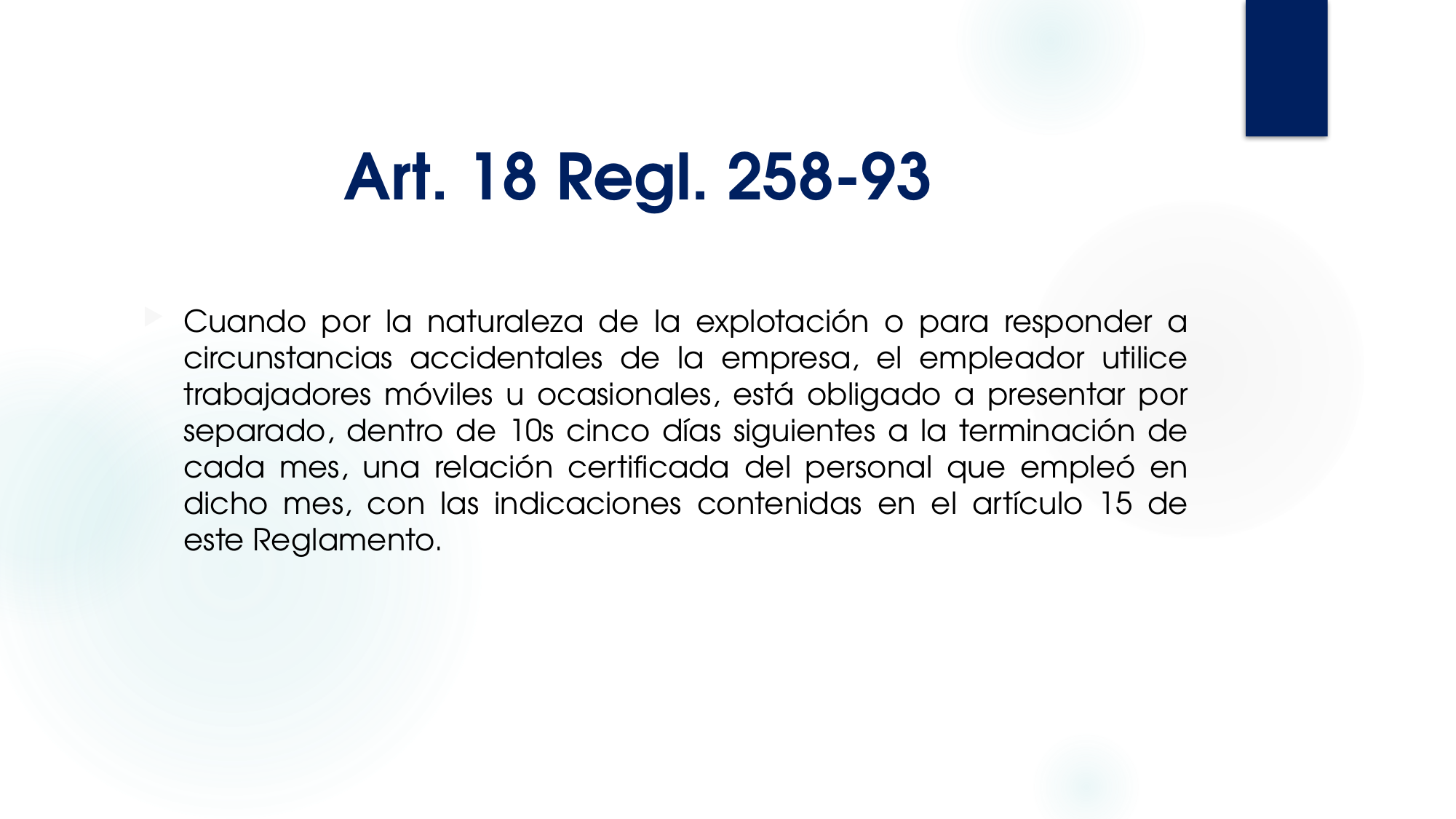

# Art. 18 Regl. 258-93

Cuando por la naturaleza de la explotación o para responder a circunstancias accidentales de la empresa, el empleador utilice trabajadores móviles u ocasionales, está obligado a presentar por separado, dentro de 10s cinco días siguientes a la terminación de cada mes, una relación certificada del personal que empleó en dicho mes, con las indicaciones contenidas en el artículo 15 de este Reglamento.